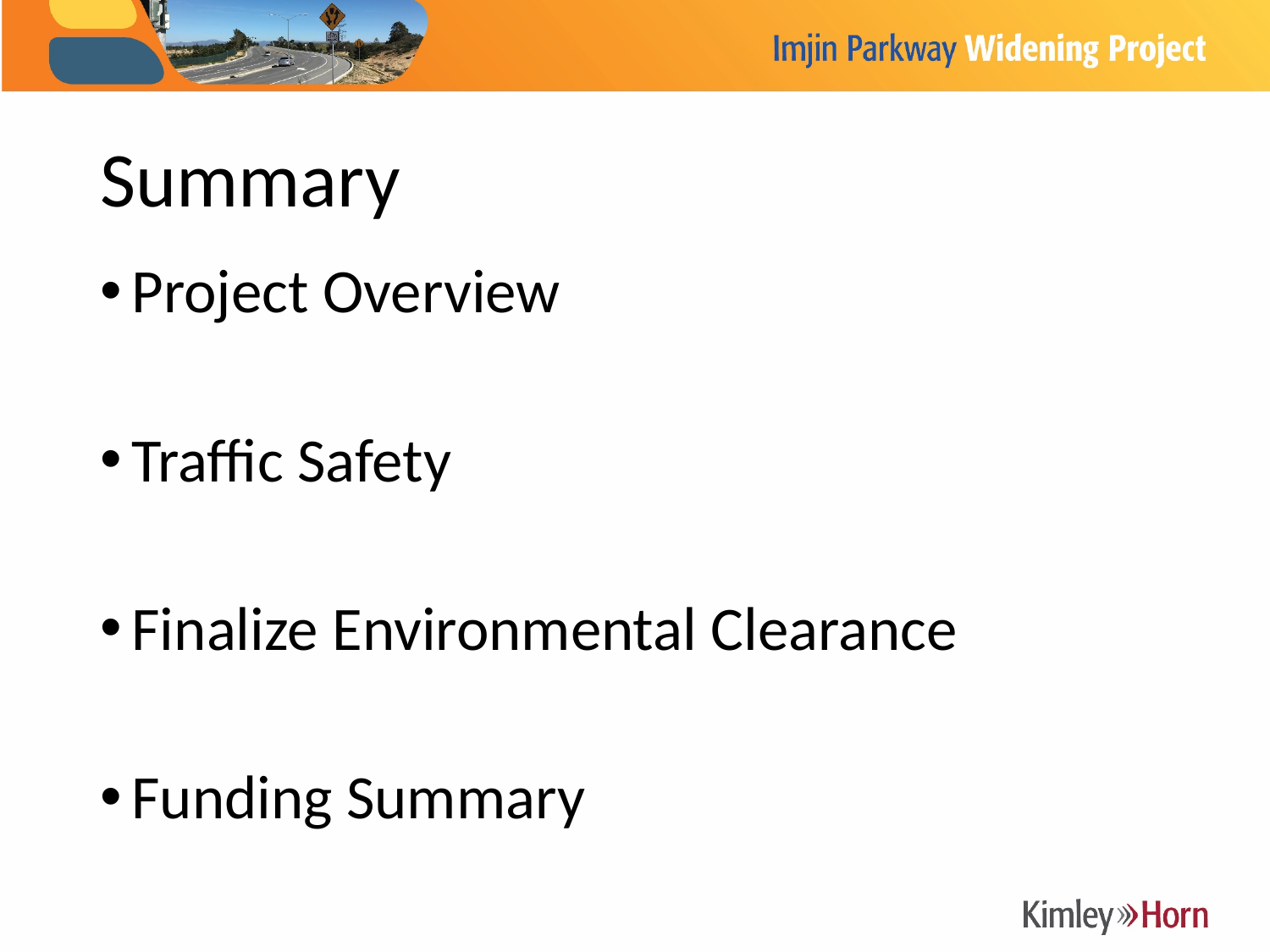

# Summary
Project Overview

Traffic Safety

Finalize Environmental Clearance

Funding Summary